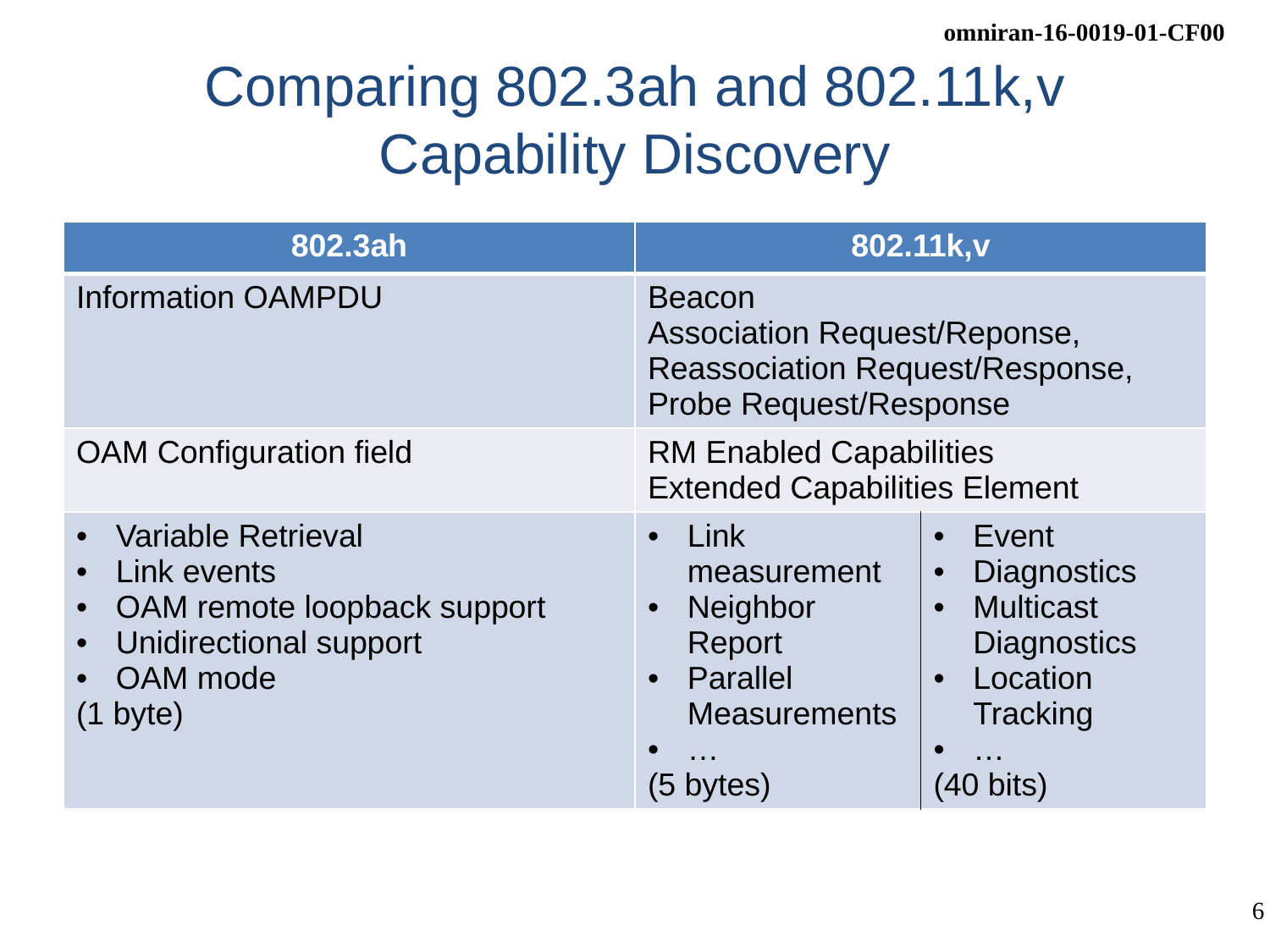

# Comparing 802.3ah and 802.11k,v Capability Discovery
| 802.3ah | 802.11k,v |  |
| --- | --- | --- |
| Information OAMPDU | Beacon Association Request/Reponse, Reassociation Request/Response, Probe Request/Response |  |
| OAM Configuration field | RM Enabled Capabilities Extended Capabilities Element |  |
| Variable Retrieval Link events OAM remote loopback support Unidirectional support OAM mode (1 byte) | Link measurement Neighbor Report Parallel Measurements … (5 bytes) | Event Diagnostics Multicast Diagnostics Location Tracking … (40 bits) |